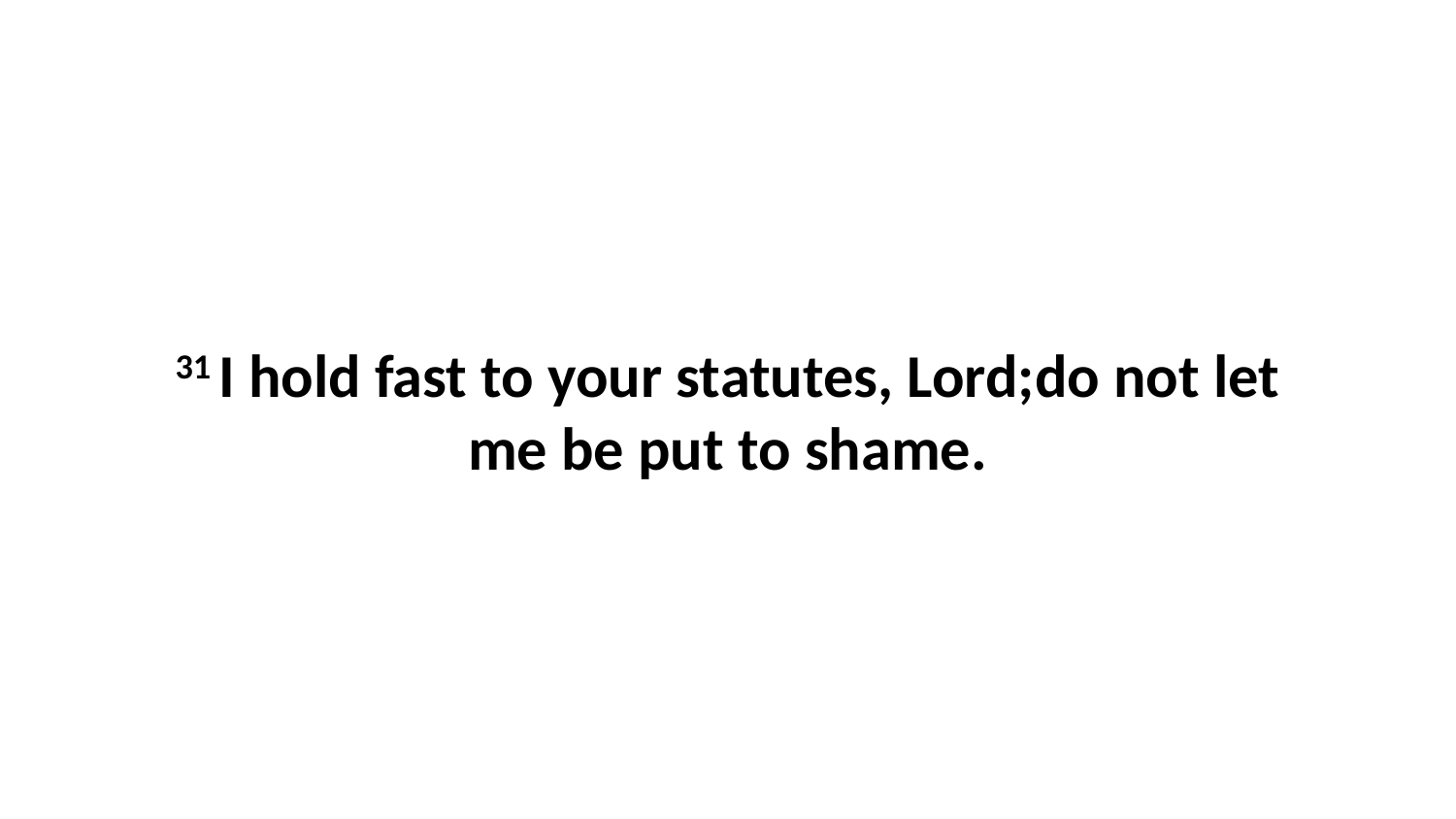

31 I hold fast to your statutes, Lord;do not let me be put to shame.